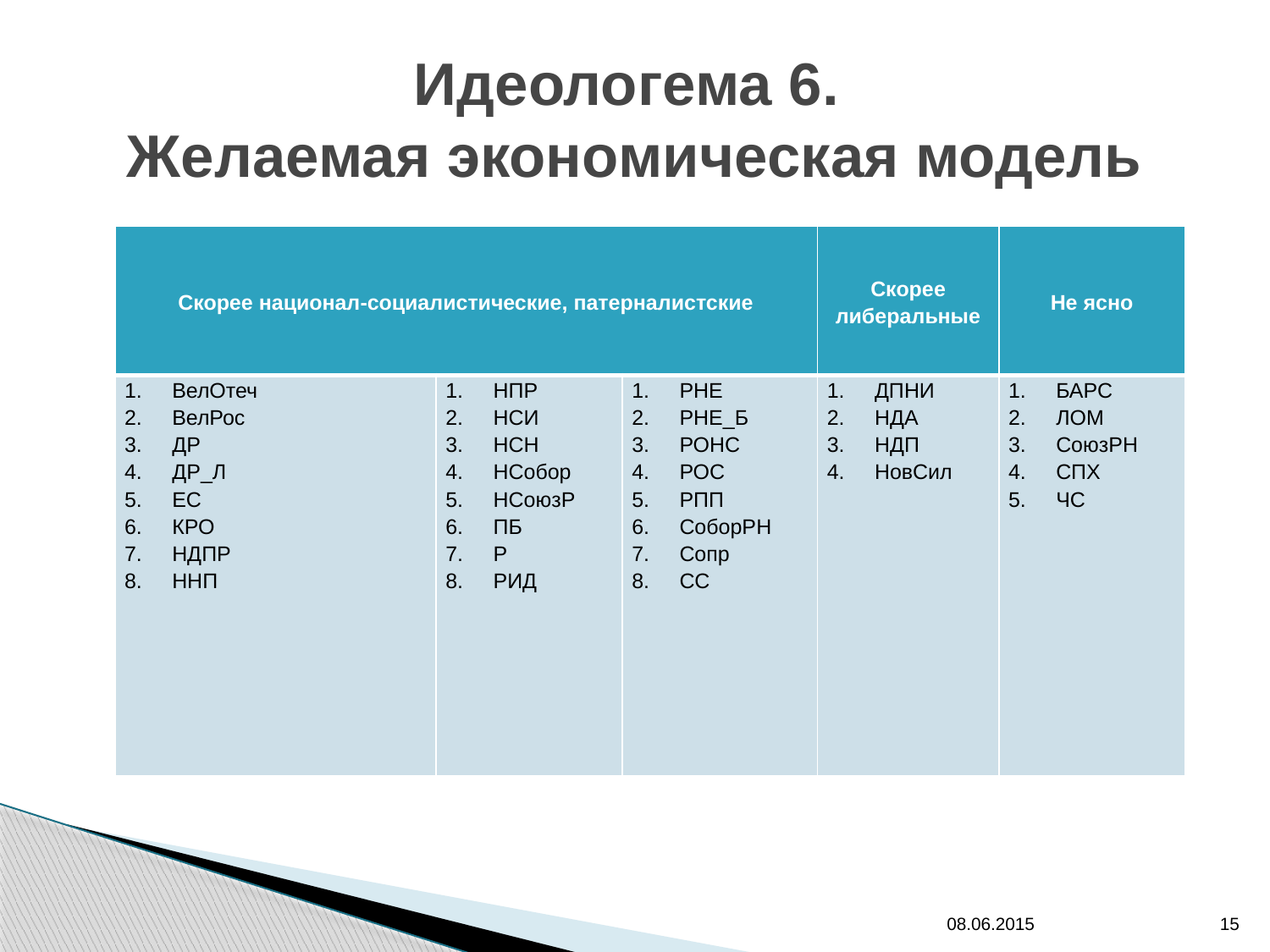

# Идеологема 6. Желаемая экономическая модель
| Скорее национал-социалистические, патерналистские |  |  | Скорее либеральные | Не ясно |
| --- | --- | --- | --- | --- |
| ВелОтеч ВелРос ДР ДР\_Л ЕС КРО НДПР ННП | НПР НСИ НСН НСобор НСоюзР ПБ Р РИД | РНЕ РНЕ\_Б РОНС РОС РПП СоборРН Сопр СС | ДПНИ НДА НДП НовСил | БАРС ЛОМ СоюзРН СПХ ЧС |
08.06.2015
15